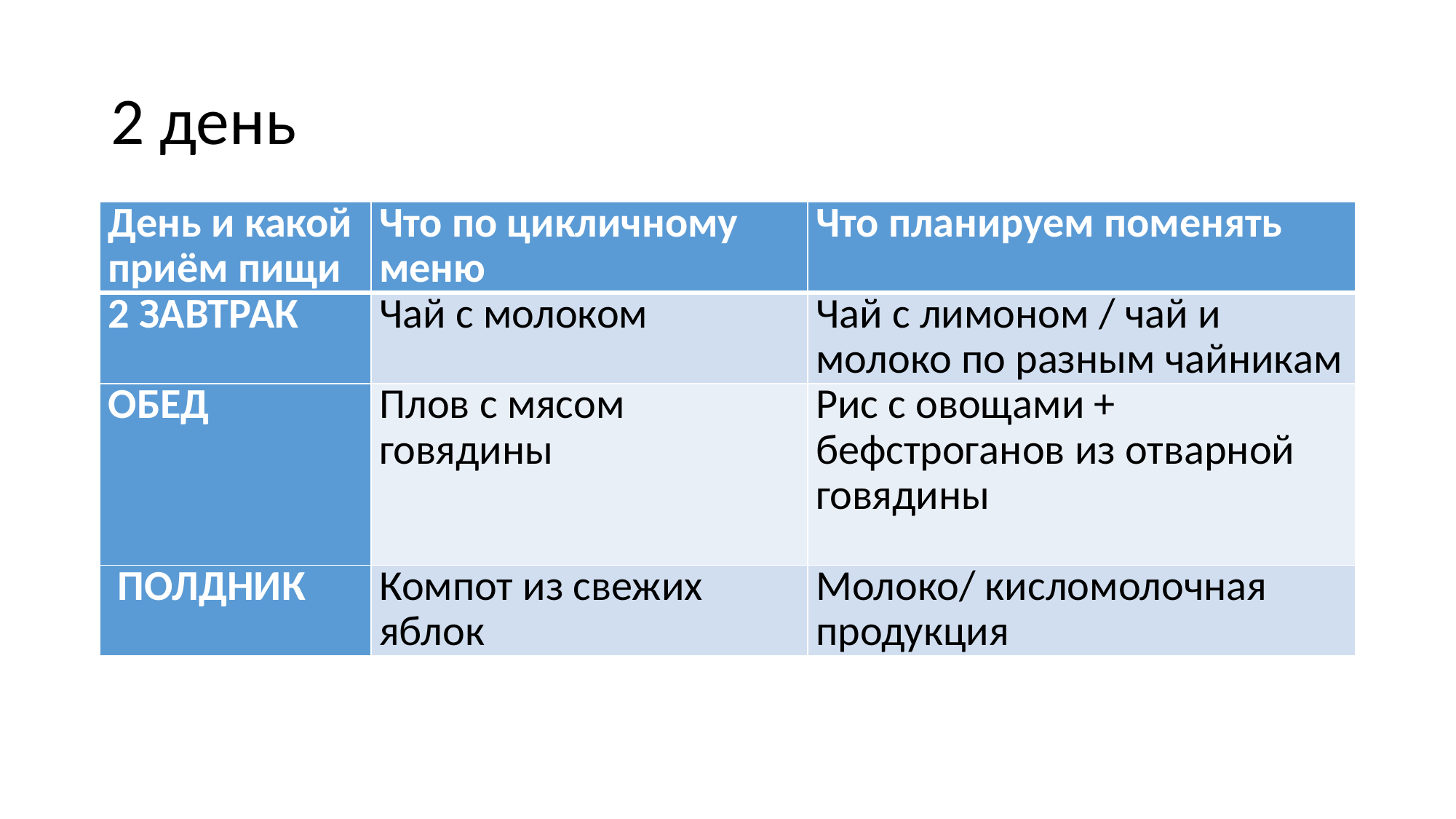

# 2 день
| День и какой приём пищи | Что по цикличному меню | Что планируем поменять |
| --- | --- | --- |
| 2 ЗАВТРАК | Чай с молоком | Чай с лимоном / чай и молоко по разным чайникам |
| ОБЕД | Плов с мясом говядины | Рис с овощами + бефстроганов из отварной говядины |
| ПОЛДНИК | Компот из свежих яблок | Молоко/ кисломолочная продукция |